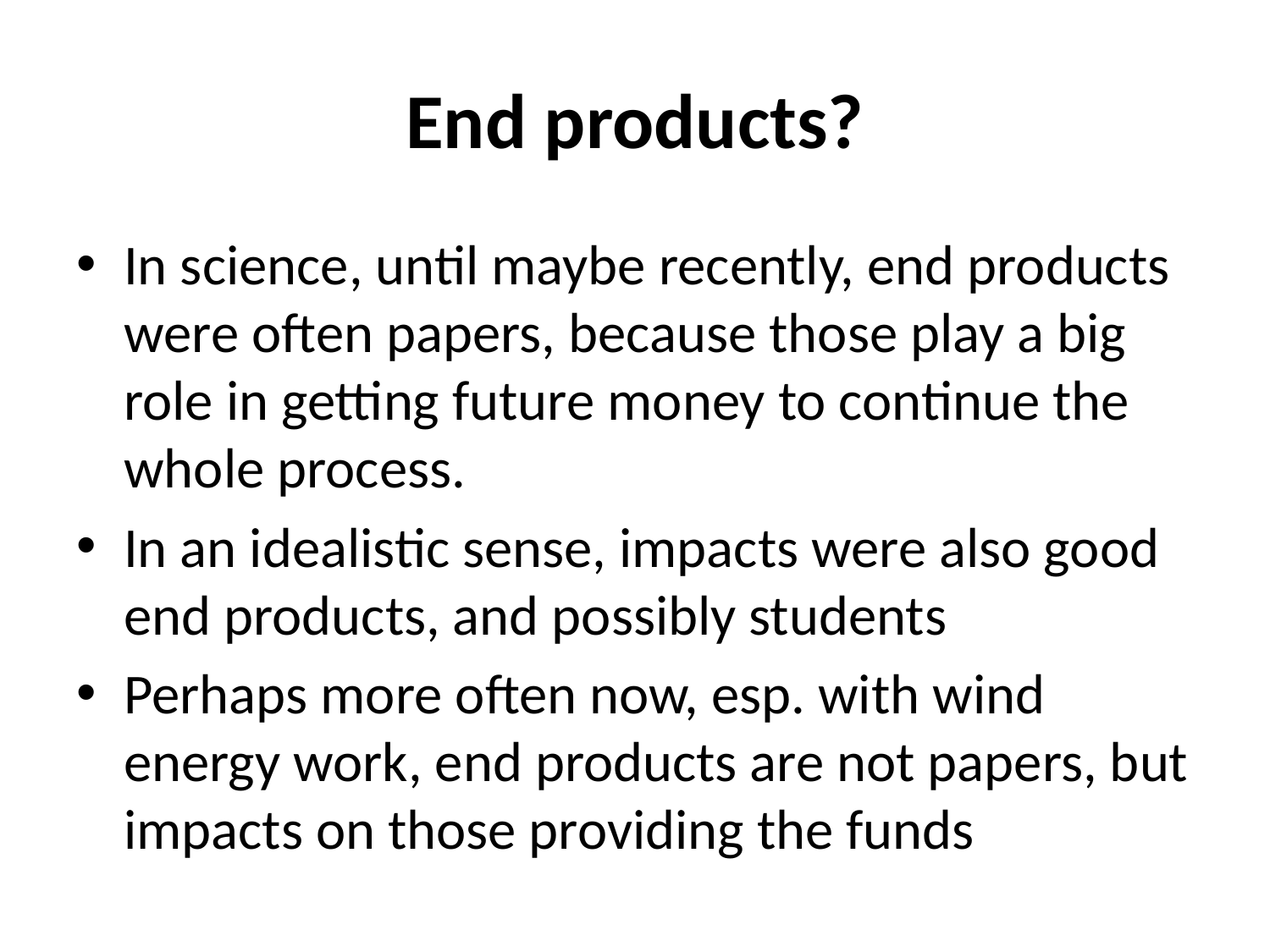

# End products?
In science, until maybe recently, end products were often papers, because those play a big role in getting future money to continue the whole process.
In an idealistic sense, impacts were also good end products, and possibly students
Perhaps more often now, esp. with wind energy work, end products are not papers, but impacts on those providing the funds